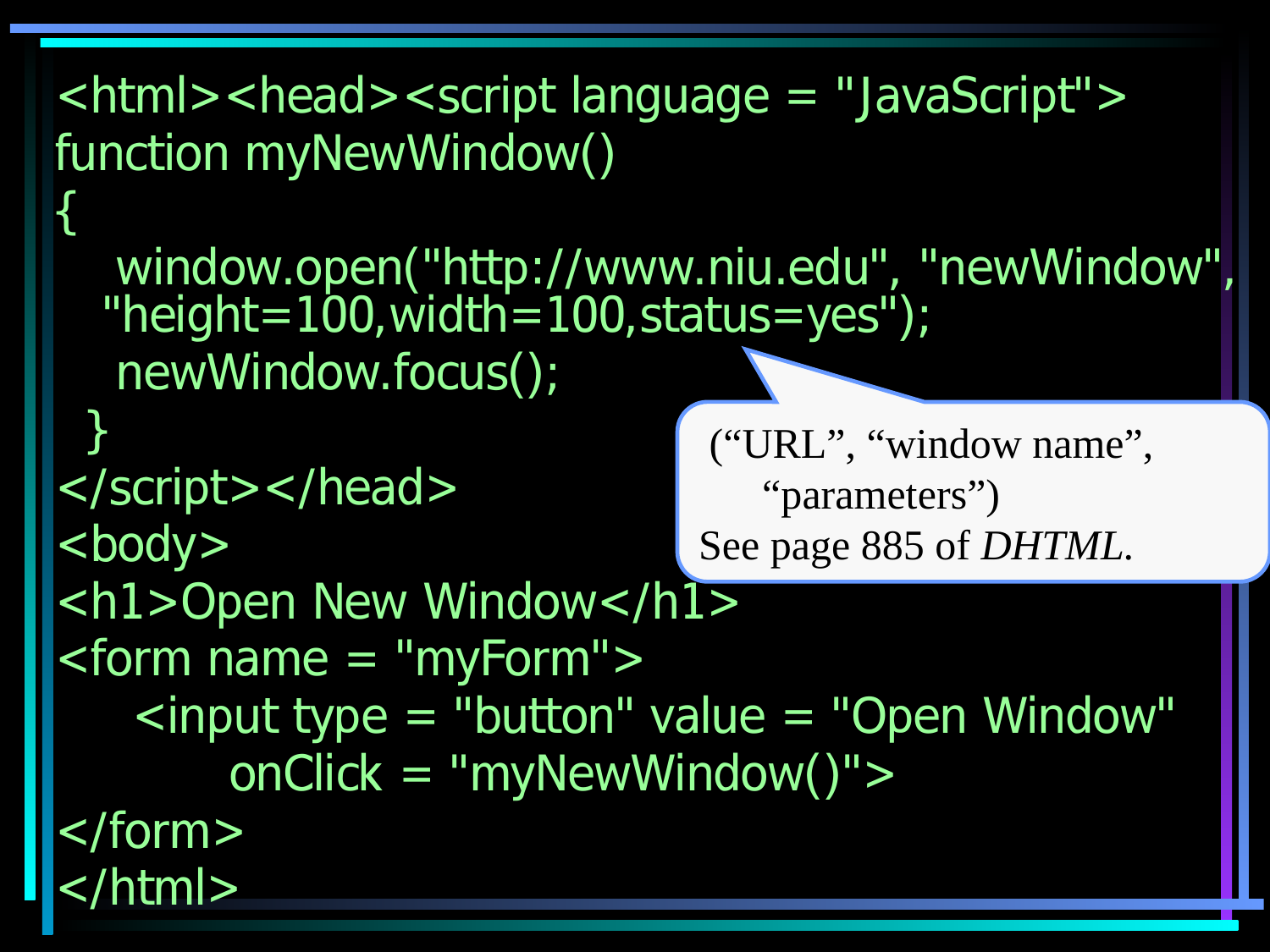

<html><head><script language = "JavaScript">
function myNewWindow()
{
    window.open("http://www.niu.edu", "newWindow", "height=100,width=100,status=yes");
    newWindow.focus();
  }
</script></head>
<body>
<h1>Open New Window</h1>
<form name = "myForm">
     <input type = "button" value = "Open Window"
		onClick = "myNewWindow()">
</form>
</html>
 (“URL”, “window name”, “parameters”)
See page 885 of DHTML.
19
copyright Penny McIntire, 2013